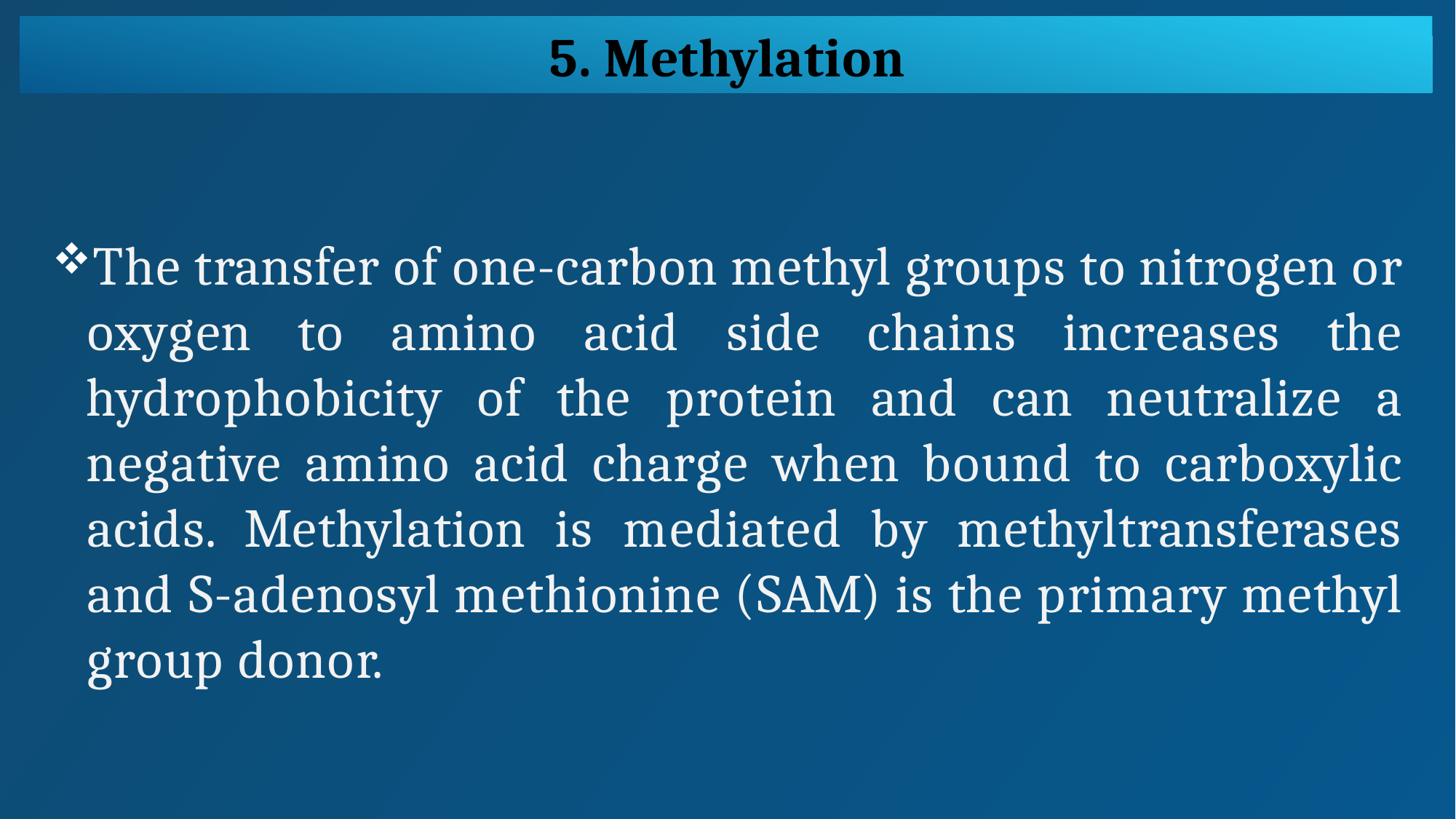

5. Methylation
The transfer of one-carbon methyl groups to nitrogen or oxygen to amino acid side chains increases the hydrophobicity of the protein and can neutralize a negative amino acid charge when bound to carboxylic acids. Methylation is mediated by methyltransferases and S-adenosyl methionine (SAM) is the primary methyl group donor.